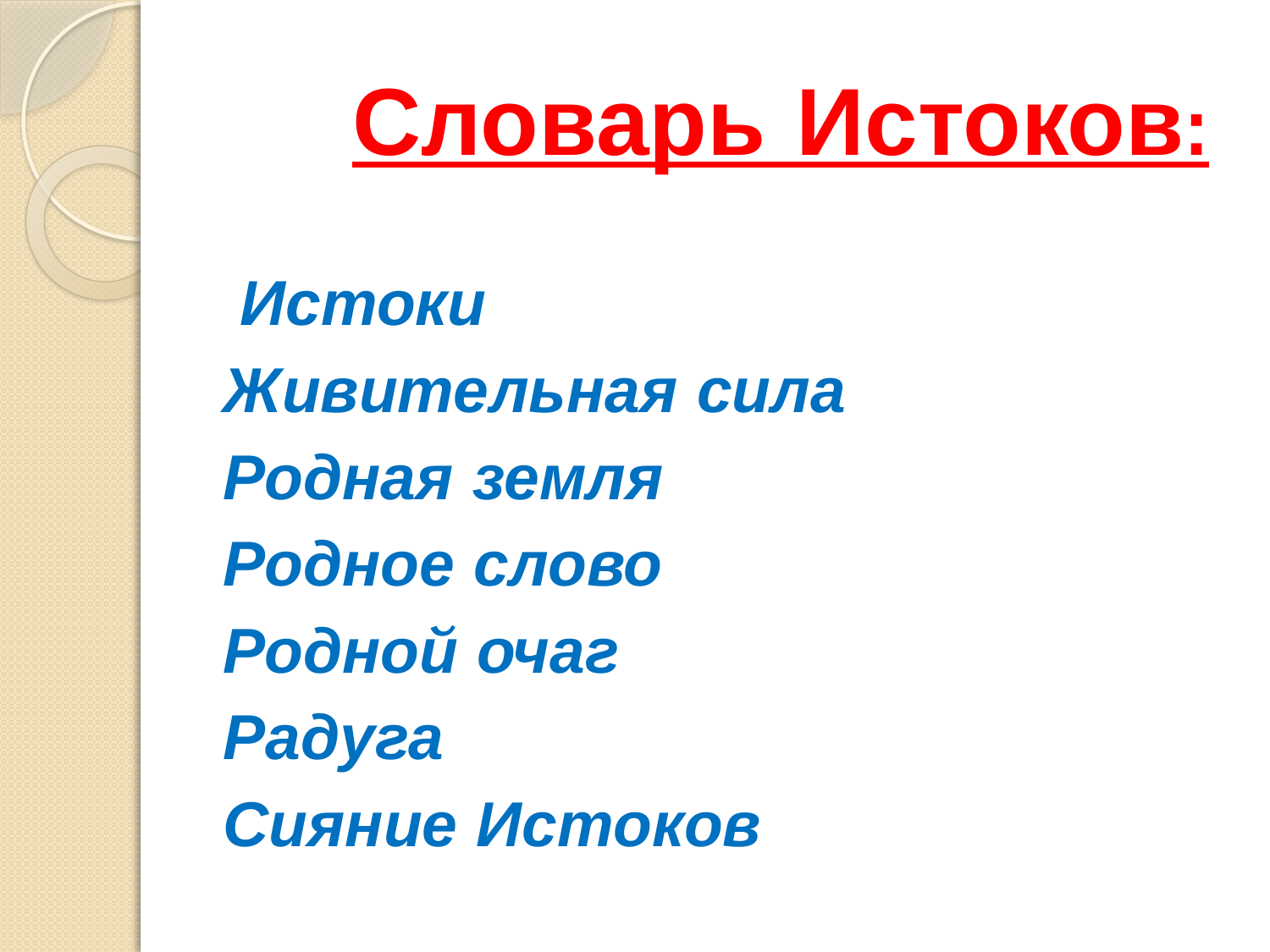

# Словарь Истоков:
 Истоки
Живительная сила
Родная земля
Родное слово
Родной очаг
Радуга
Сияние Истоков